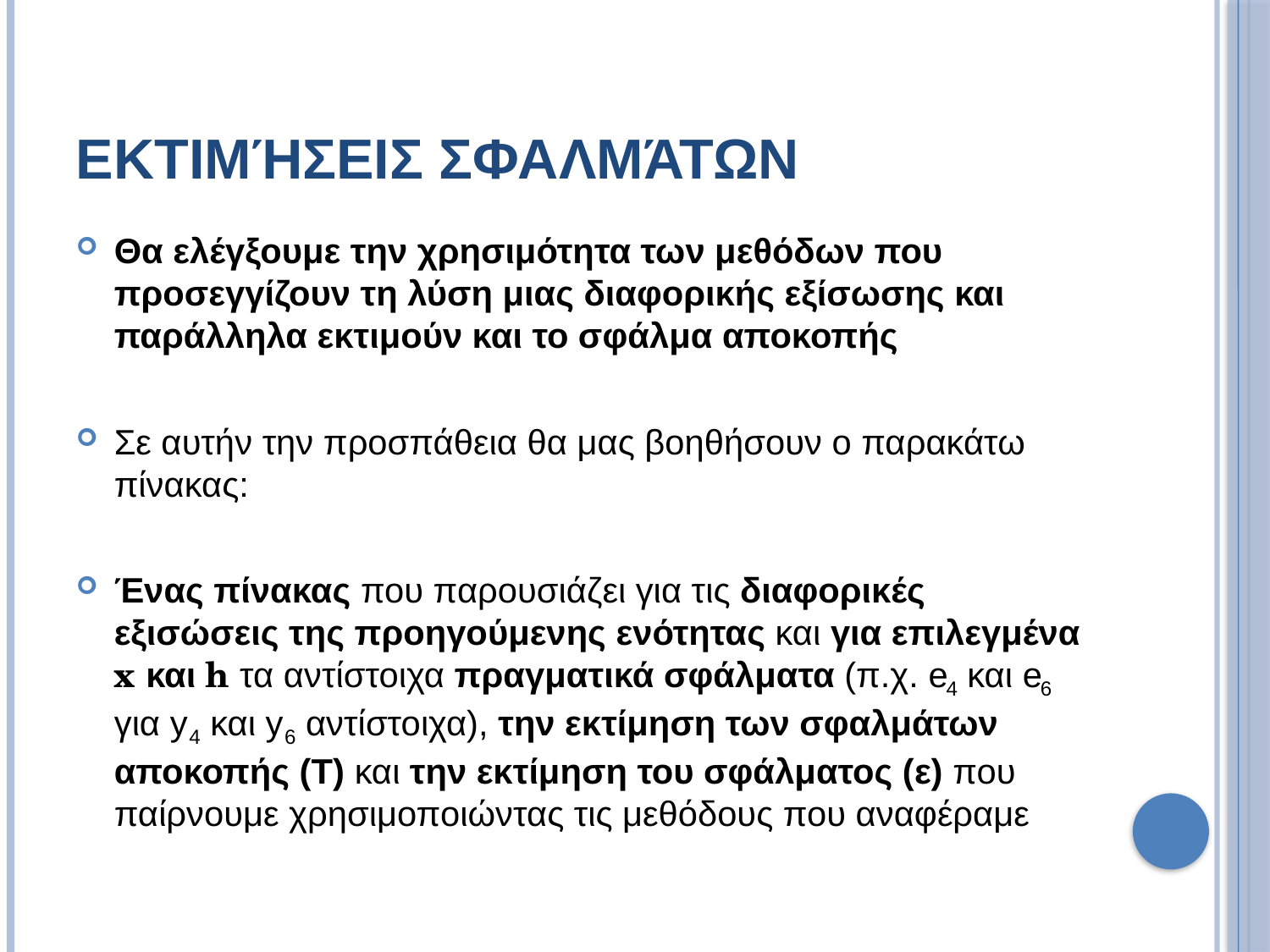

# Εκτιμήσεις Σφαλμάτων
Θα ελέγξουμε την χρησιμότητα των μεθόδων που προσεγγίζουν τη λύση μιας διαφορικής εξίσωσης και παράλληλα εκτιμούν και το σφάλμα αποκοπής

Σε αυτήν την προσπάθεια θα μας βοηθήσουν ο παρακάτω πίνακας:

Ένας πίνακας που παρουσιάζει για τις διαφορικές εξισώσεις της προηγούμενης ενότητας και για επιλεγμένα x και h τα αντίστοιχα πραγματικά σφάλματα (π.χ. e4 και e6 για y4 και y6 αντίστοιχα), την εκτίμηση των σφαλμάτων αποκοπής (Τ) και την εκτίμηση του σφάλματος (ε) που παίρνουμε χρησιμοποιώντας τις μεθόδους που αναφέραμε